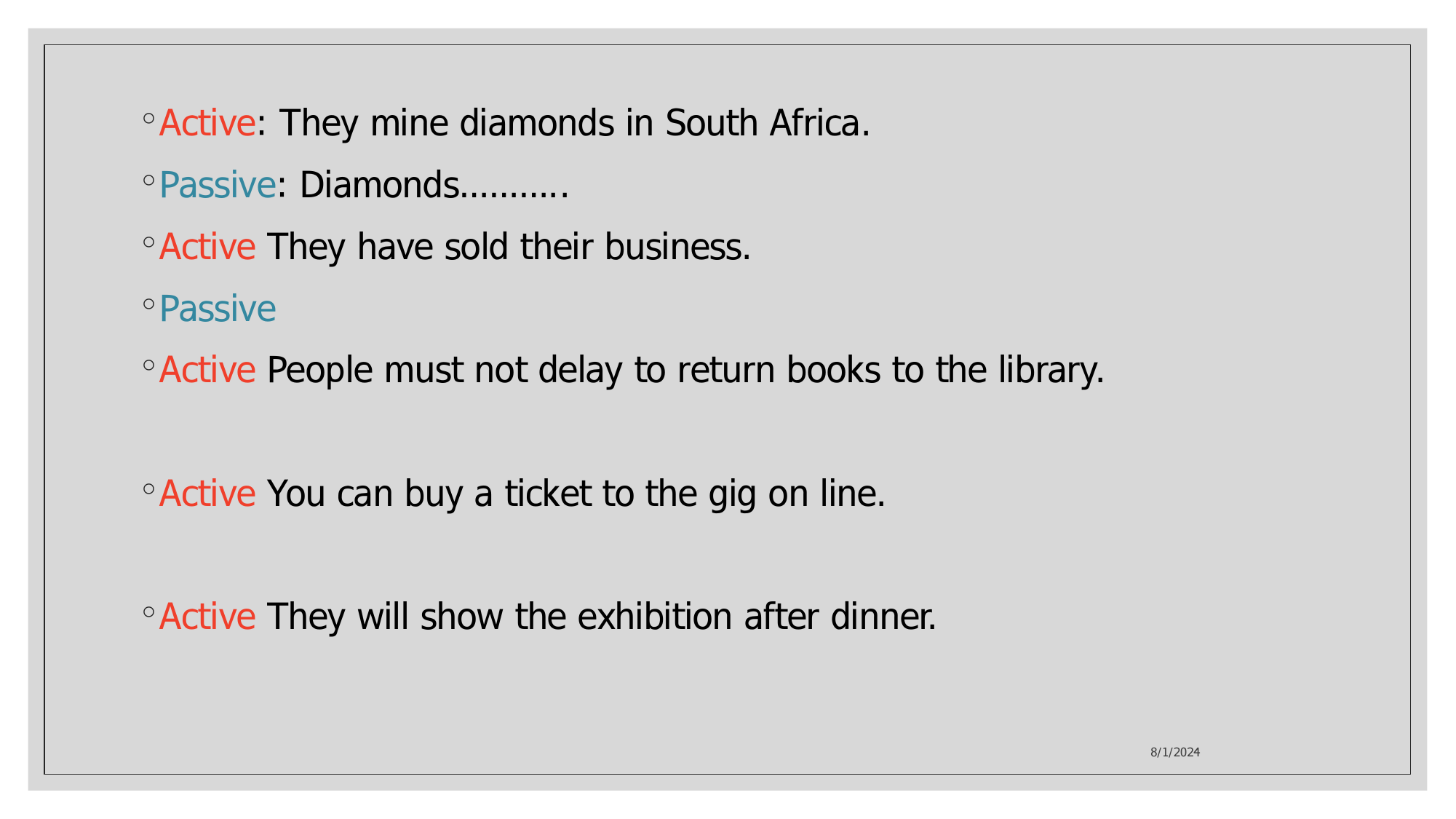

Active: They mine diamonds in South Africa.
Passive: Diamonds………..
Active They have sold their business.
Passive
Active People must not delay to return books to the library.

Active You can buy a ticket to the gig on line.

Active They will show the exhibition after dinner.

8/1/2024